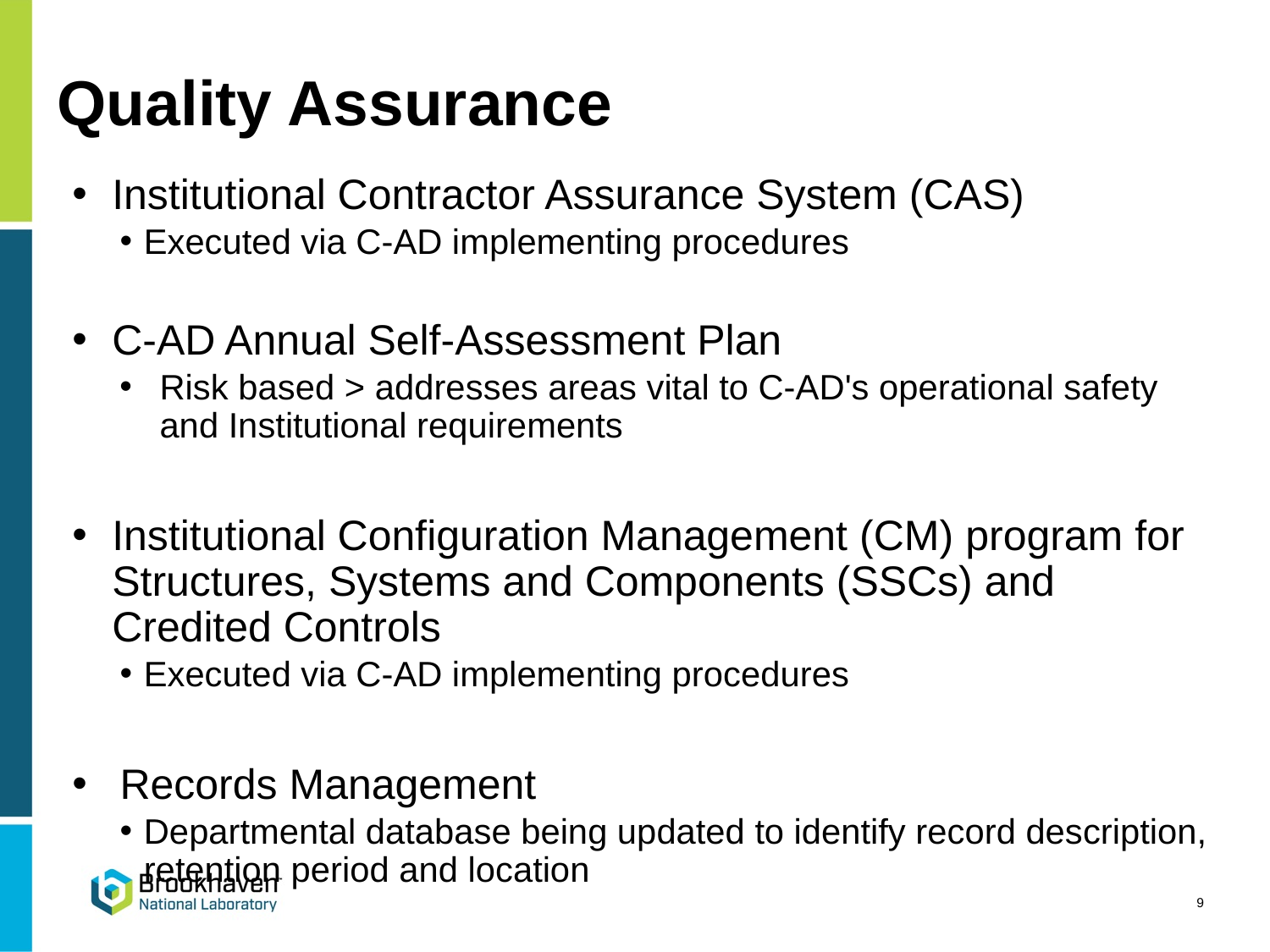

# Quality Assurance
Institutional Contractor Assurance System (CAS)
Executed via C-AD implementing procedures

C-AD Annual Self-Assessment Plan
Risk based > addresses areas vital to C-AD's operational safety and Institutional requirements

Institutional Configuration Management (CM) program for Structures, Systems and Components (SSCs) and Credited Controls
Executed via C-AD implementing procedures

Records Management
Departmental database being updated to identify record description, retention period and location
9